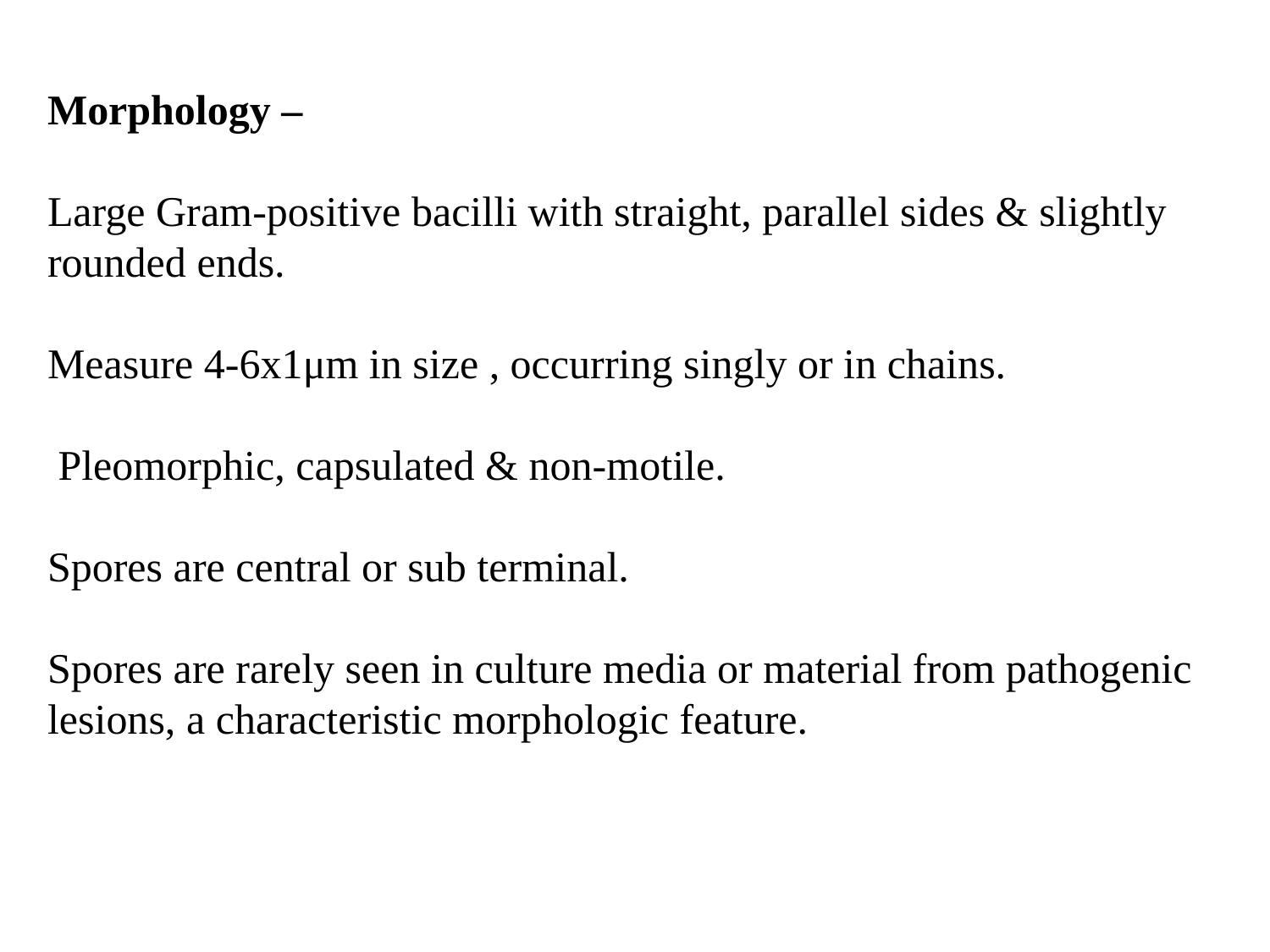

Morphology –

Large Gram-positive bacilli with straight, parallel sides & slightly rounded ends.

Measure 4-6x1μm in size , occurring singly or in chains.

 Pleomorphic, capsulated & non-motile.

Spores are central or sub terminal.

Spores are rarely seen in culture media or material from pathogenic lesions, a characteristic morphologic feature.